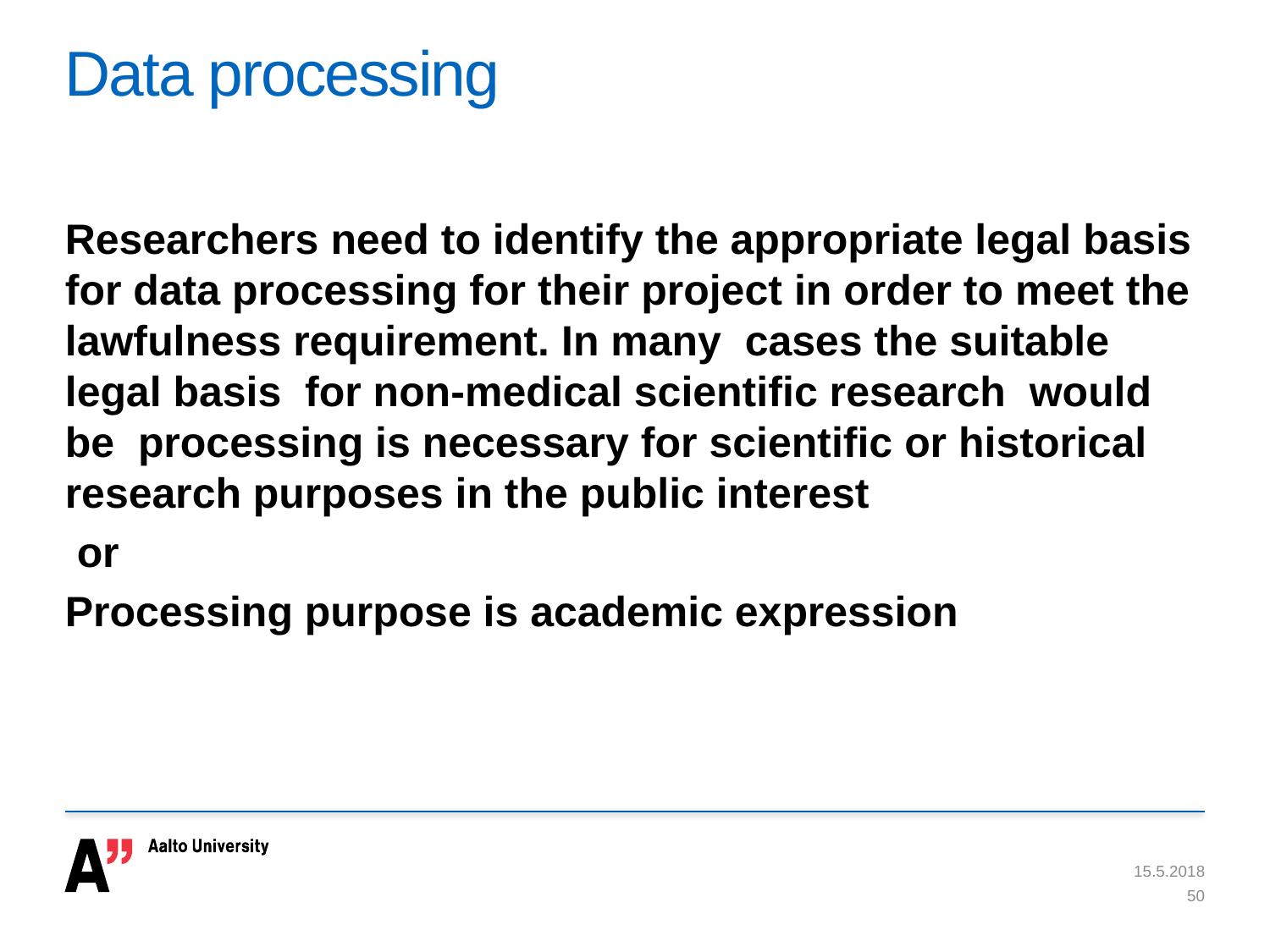

# Data processing
Researchers need to identify the appropriate legal basis for data processing for their project in order to meet the lawfulness requirement. In many  cases the suitable  legal basis  for non-medical scientific research  would be  processing is necessary for scientific or historical research purposes in the public interest
 or
Processing purpose is academic expression
15.5.2018
50